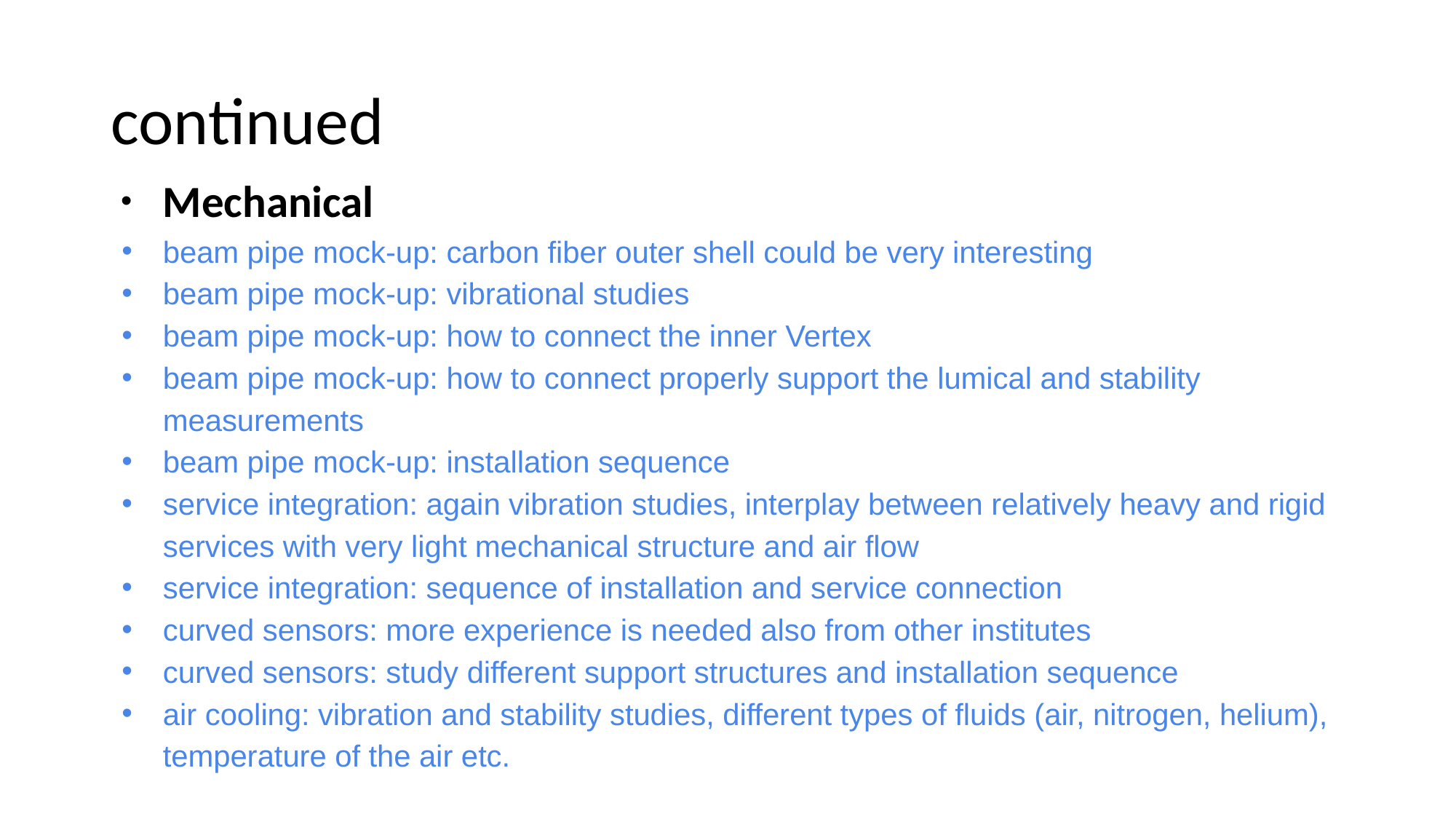

# continued
Mechanical
beam pipe mock-up: carbon fiber outer shell could be very interesting
beam pipe mock-up: vibrational studies
beam pipe mock-up: how to connect the inner Vertex
beam pipe mock-up: how to connect properly support the lumical and stability measurements
beam pipe mock-up: installation sequence
service integration: again vibration studies, interplay between relatively heavy and rigid services with very light mechanical structure and air flow
service integration: sequence of installation and service connection
curved sensors: more experience is needed also from other institutes
curved sensors: study different support structures and installation sequence
air cooling: vibration and stability studies, different types of fluids (air, nitrogen, helium), temperature of the air etc.